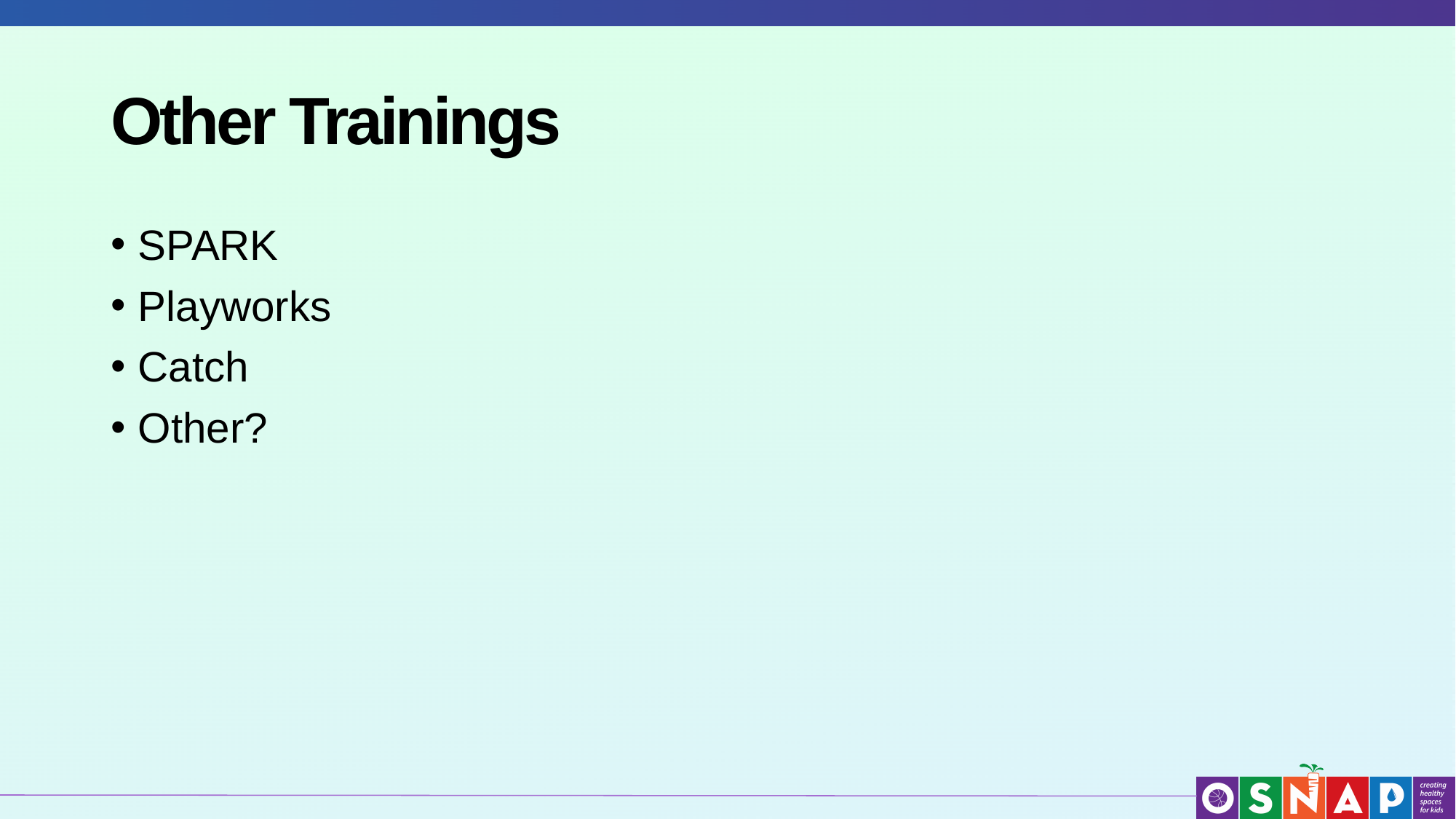

# Other Trainings
SPARK
Playworks
Catch
Other?